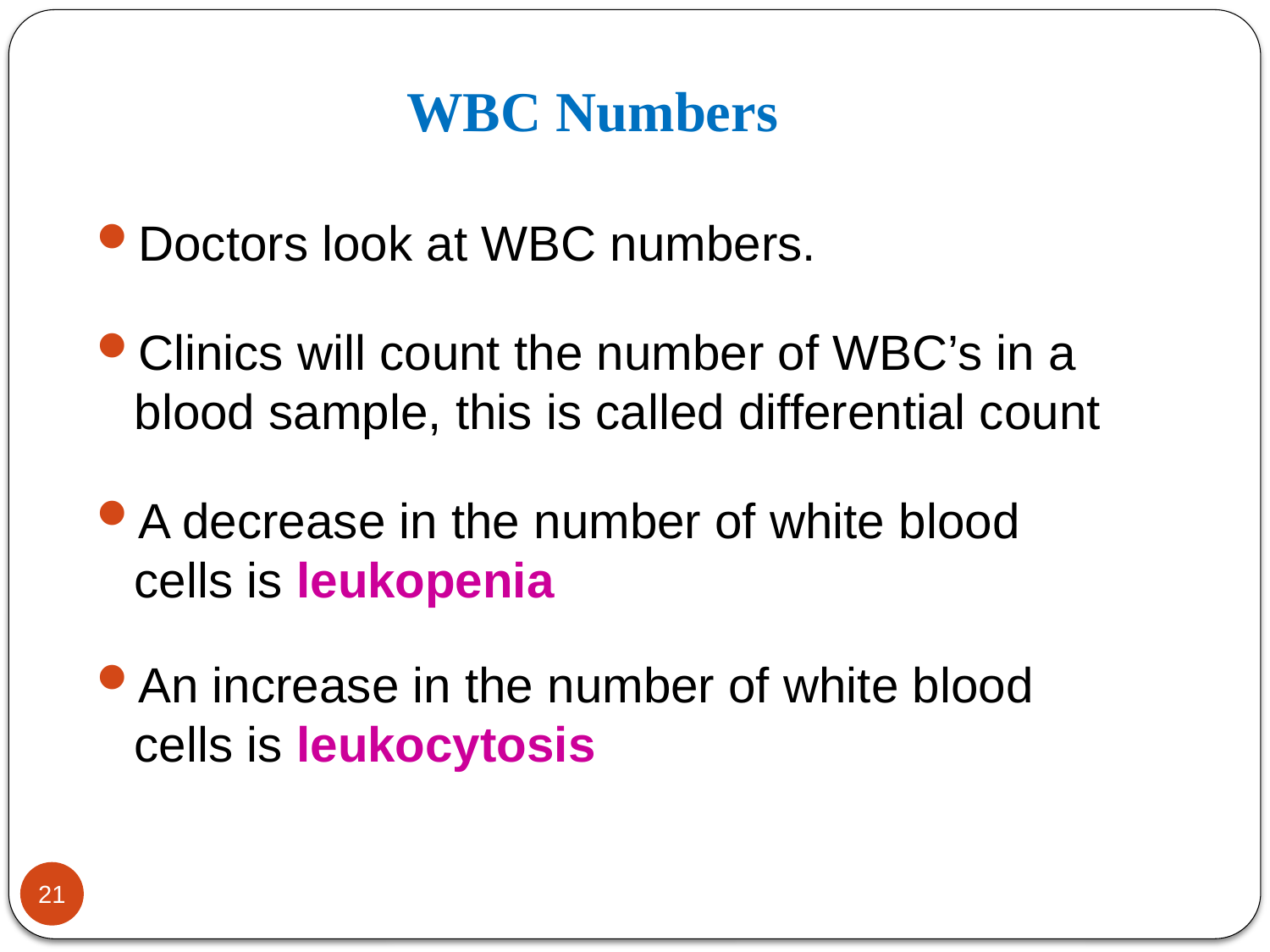

WBC Numbers
Doctors look at WBC numbers.

Clinics will count the number of WBC’s in a blood sample, this is called differential count

A decrease in the number of white blood cells is leukopenia

An increase in the number of white blood cells is leukocytosis
21